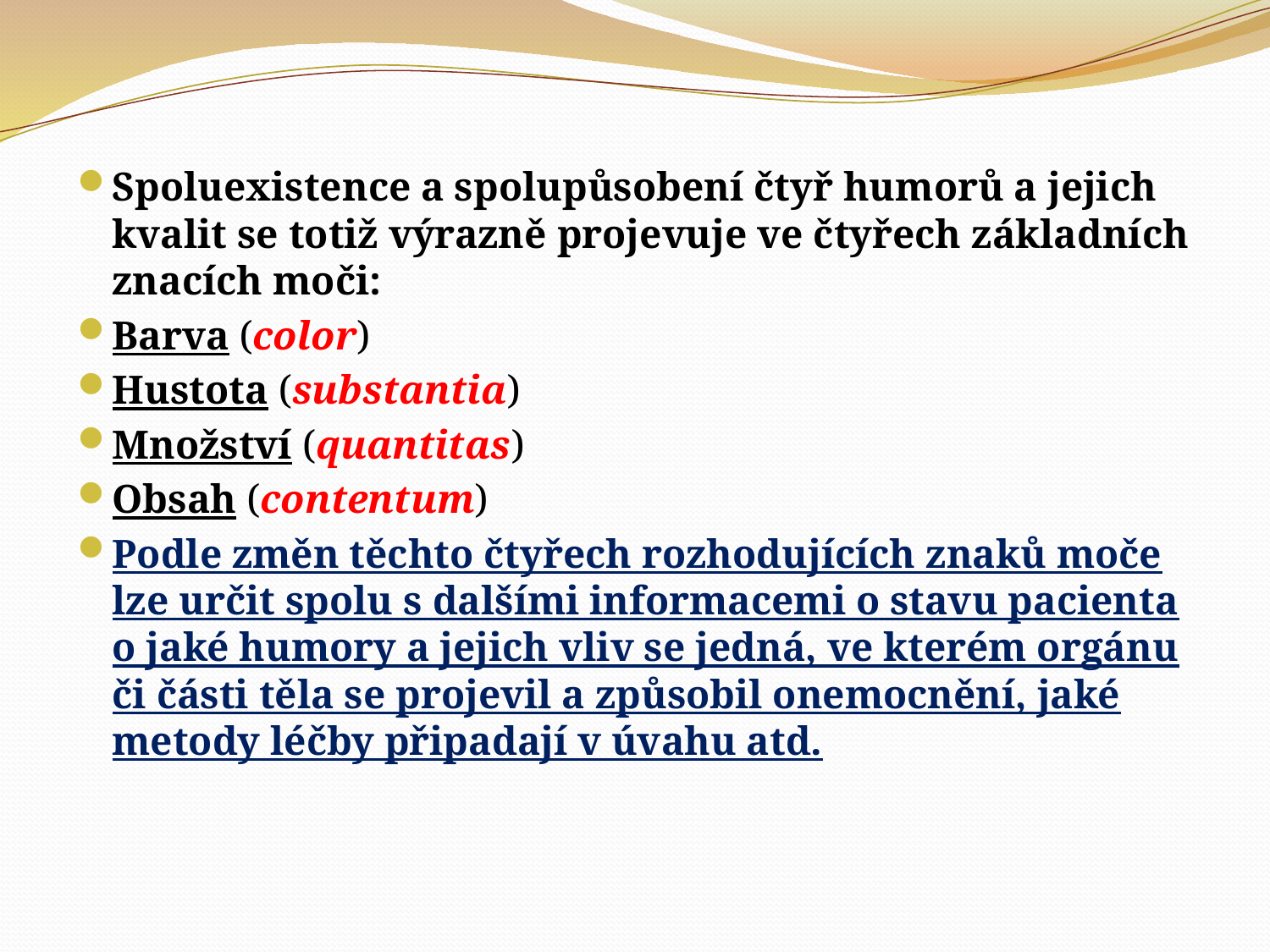

#
Spoluexistence a spolupůsobení čtyř humorů a jejich kvalit se totiž výrazně projevuje ve čtyřech základních znacích moči:
Barva (color)
Hustota (substantia)
Množství (quantitas)
Obsah (contentum)
Podle změn těchto čtyřech rozhodujících znaků moče lze určit spolu s dalšími informacemi o stavu pacienta o jaké humory a jejich vliv se jedná, ve kterém orgánu či části těla se projevil a způsobil onemocnění, jaké metody léčby připadají v úvahu atd.